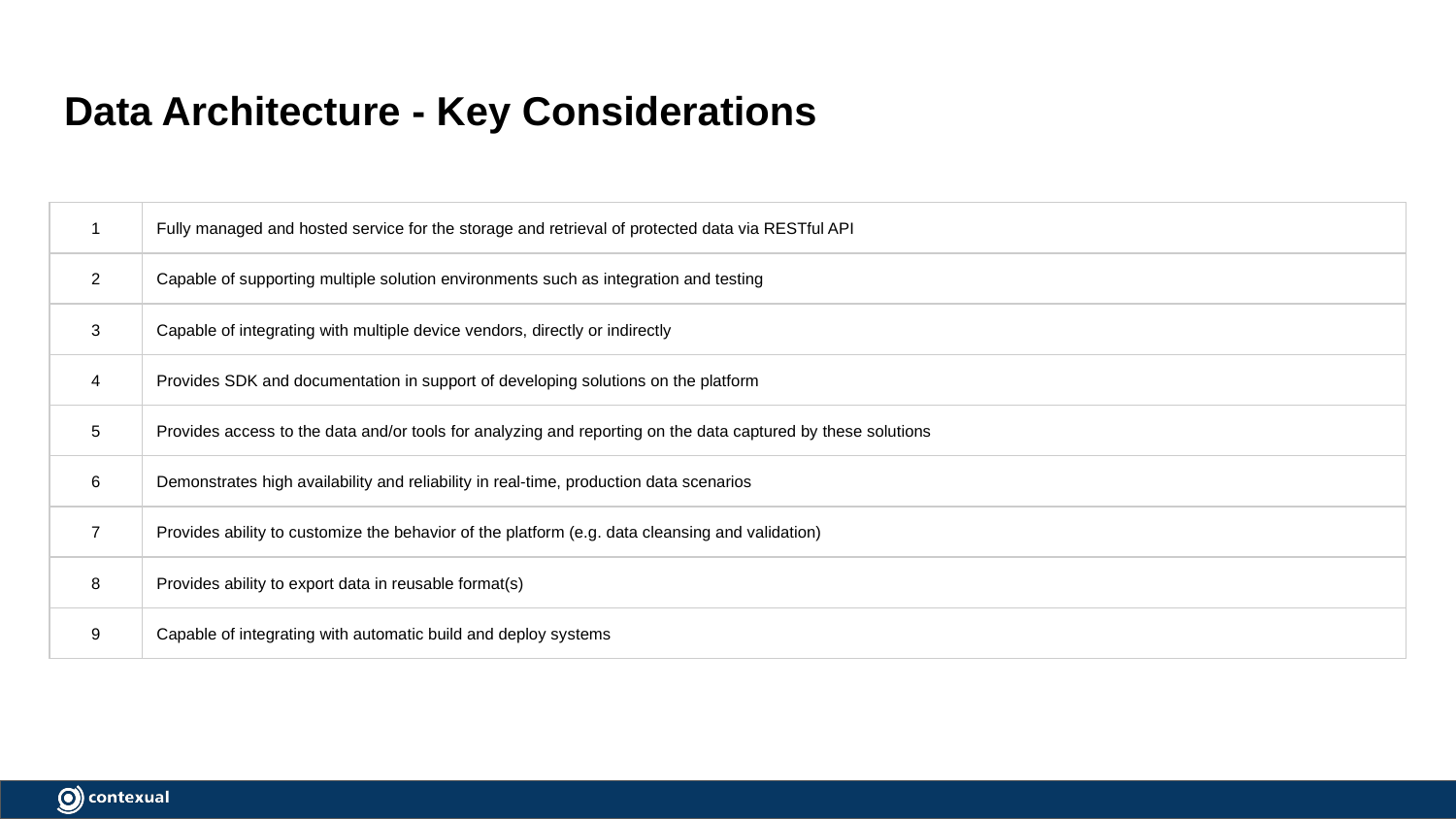

# Data Architecture - Key Considerations
| 1 | Fully managed and hosted service for the storage and retrieval of protected data via RESTful API |
| --- | --- |
| 2 | Capable of supporting multiple solution environments such as integration and testing |
| 3 | Capable of integrating with multiple device vendors, directly or indirectly |
| 4 | Provides SDK and documentation in support of developing solutions on the platform |
| 5 | Provides access to the data and/or tools for analyzing and reporting on the data captured by these solutions |
| 6 | Demonstrates high availability and reliability in real-time, production data scenarios |
| 7 | Provides ability to customize the behavior of the platform (e.g. data cleansing and validation) |
| 8 | Provides ability to export data in reusable format(s) |
| 9 | Capable of integrating with automatic build and deploy systems |